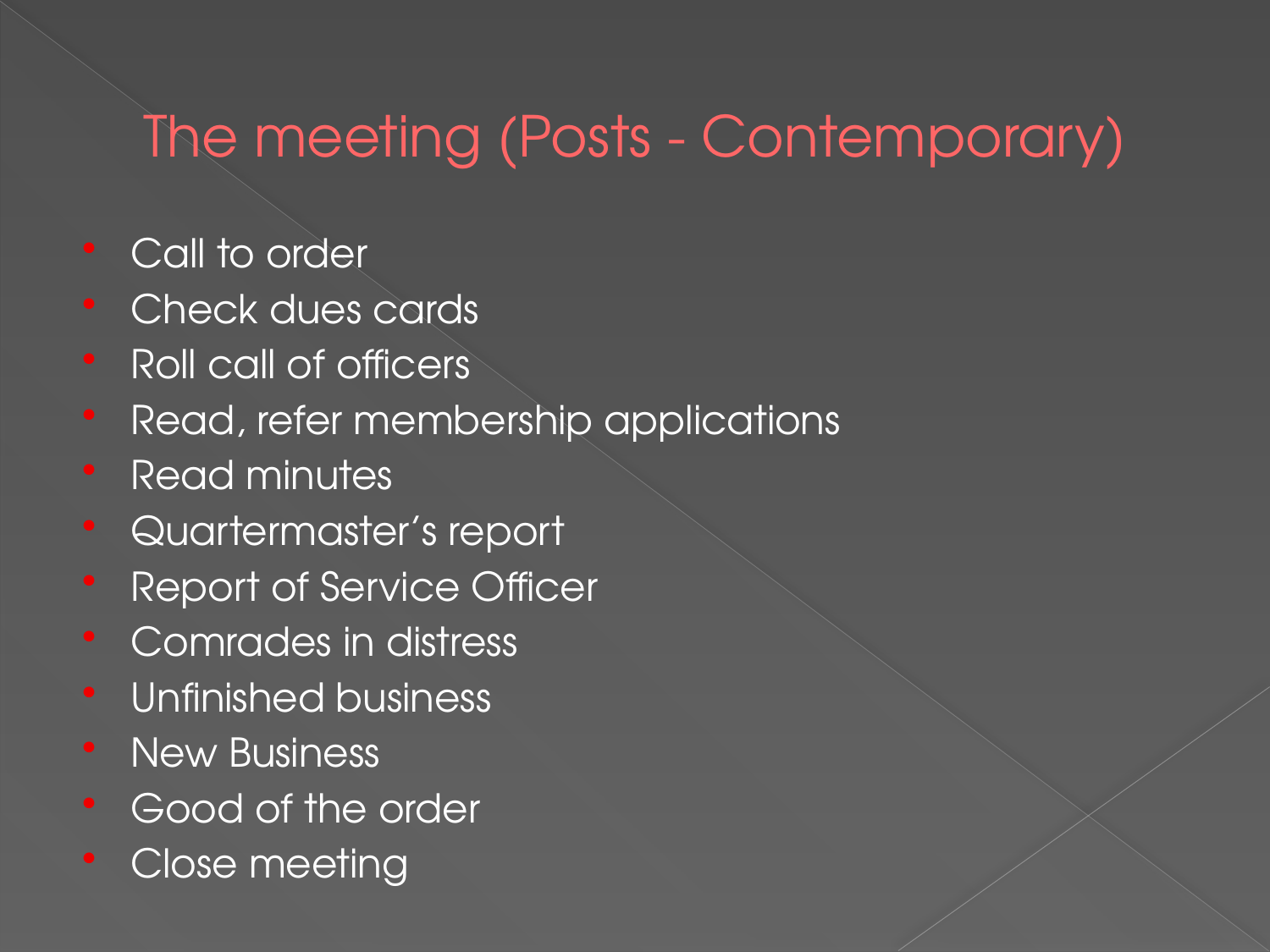

# The meeting (Posts - Contemporary)
Call to order
Check dues cards
Roll call of officers
Read, refer membership applications
Read minutes
Quartermaster’s report
Report of Service Officer
Comrades in distress
Unfinished business
New Business
Good of the order
Close meeting